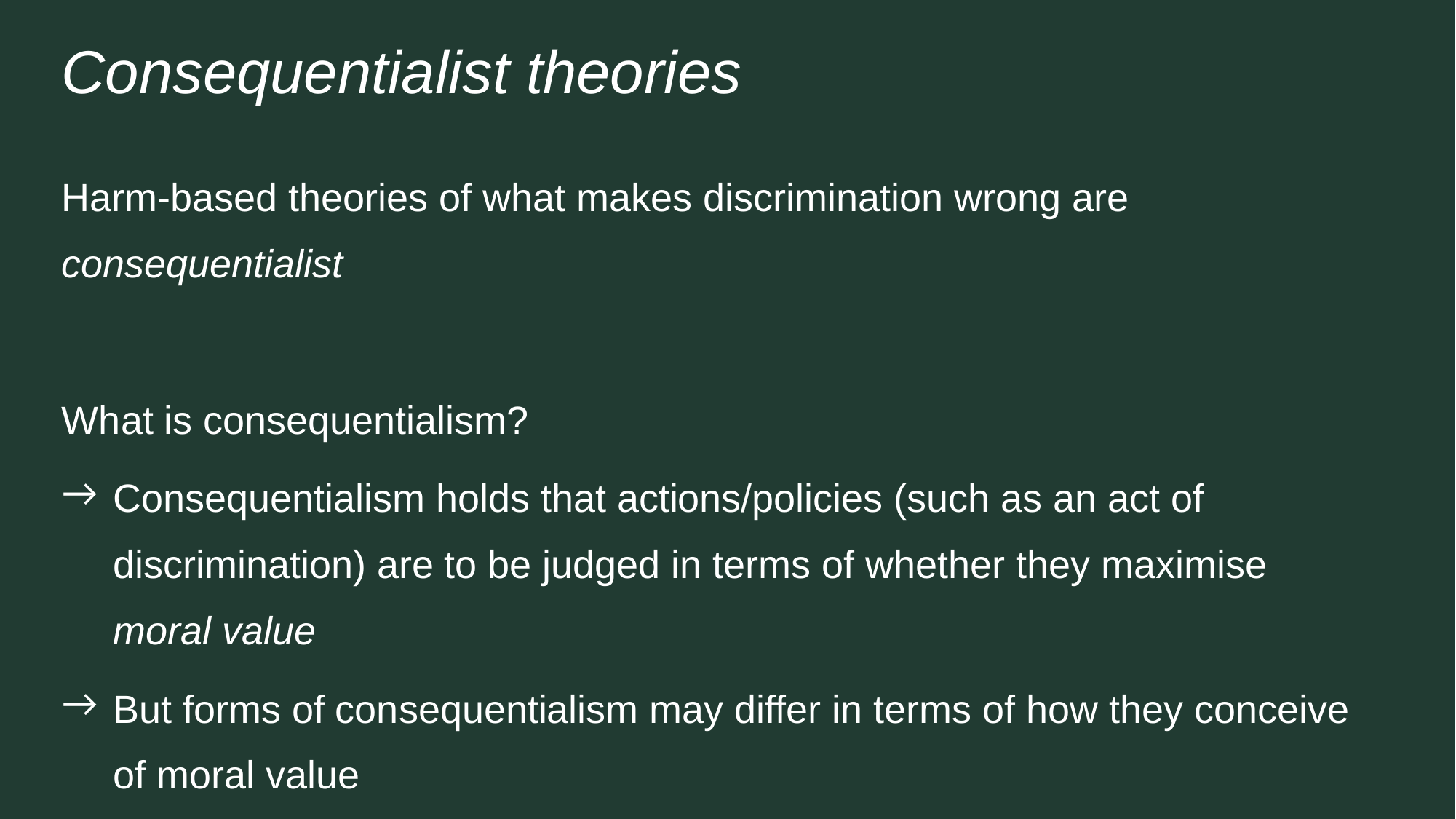

# Consequentialist theories
Harm-based theories of what makes discrimination wrong are consequentialist

What is consequentialism?
Consequentialism holds that actions/policies (such as an act of discrimination) are to be judged in terms of whether they maximise moral value
But forms of consequentialism may differ in terms of how they conceive of moral value